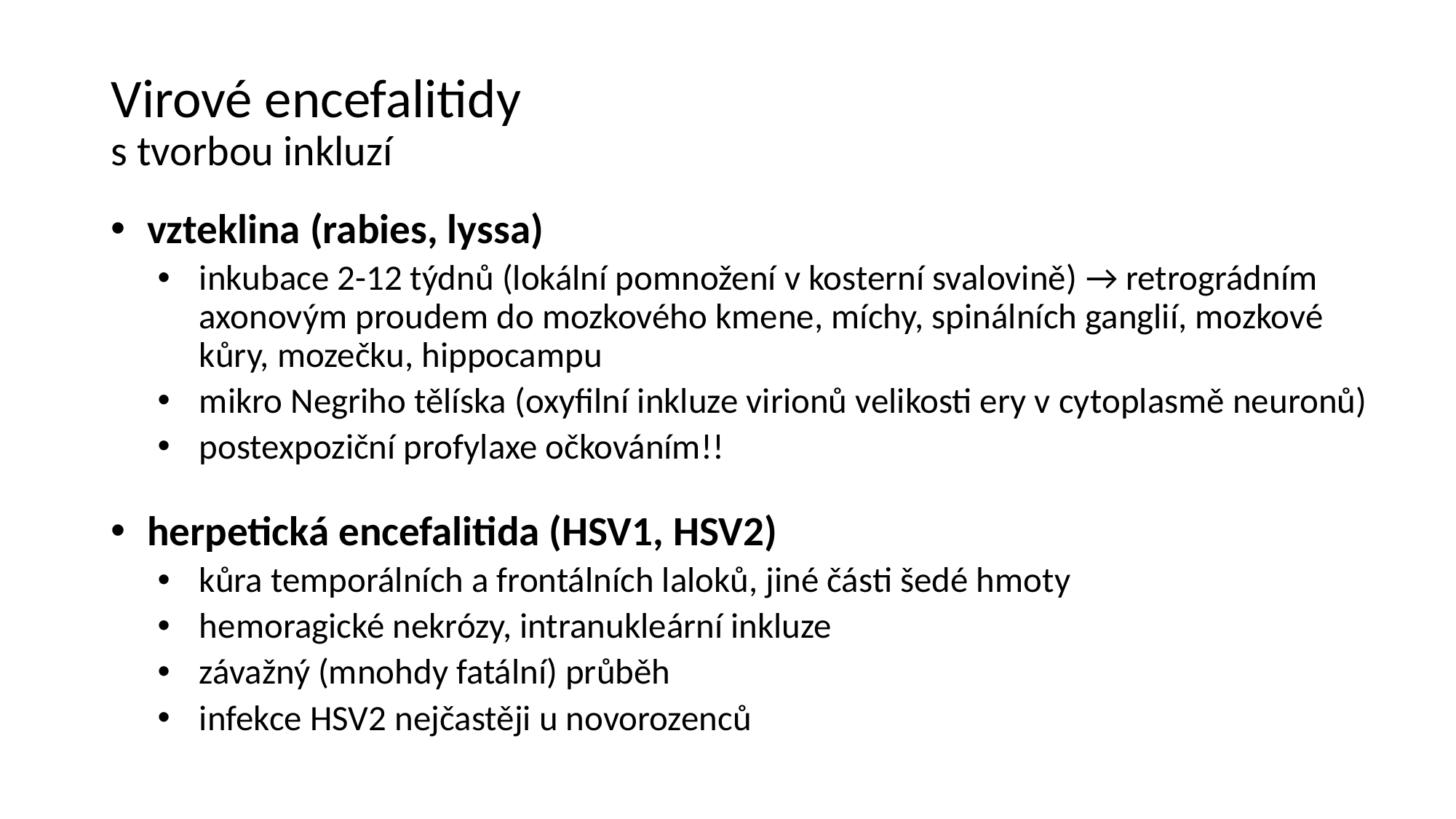

# Virové encefalitidy s tvorbou inkluzí
 vzteklina (rabies, lyssa)
inkubace 2-12 týdnů (lokální pomnožení v kosterní svalovině) → retrográdním axonovým proudem do mozkového kmene, míchy, spinálních ganglií, mozkové kůry, mozečku, hippocampu
mikro Negriho tělíska (oxyfilní inkluze virionů velikosti ery v cytoplasmě neuronů)
postexpoziční profylaxe očkováním!!

 herpetická encefalitida (HSV1, HSV2)
kůra temporálních a frontálních laloků, jiné části šedé hmoty
hemoragické nekrózy, intranukleární inkluze
závažný (mnohdy fatální) průběh
infekce HSV2 nejčastěji u novorozenců